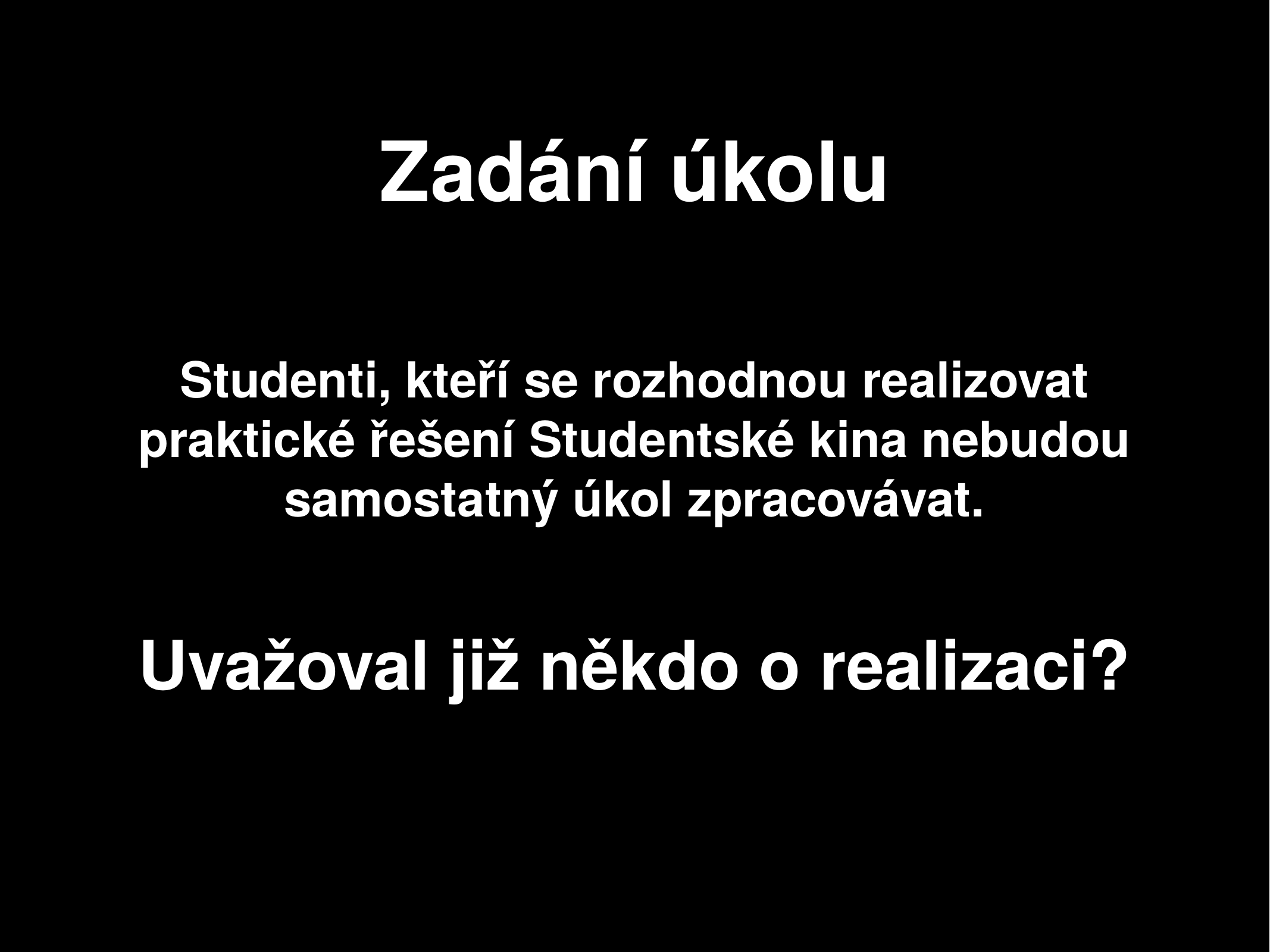

# Zadání úkolu
Studenti, kteří se rozhodnou realizovat praktické řešení Studentské kina nebudou samostatný úkol zpracovávat.

Uvažoval již někdo o realizaci?